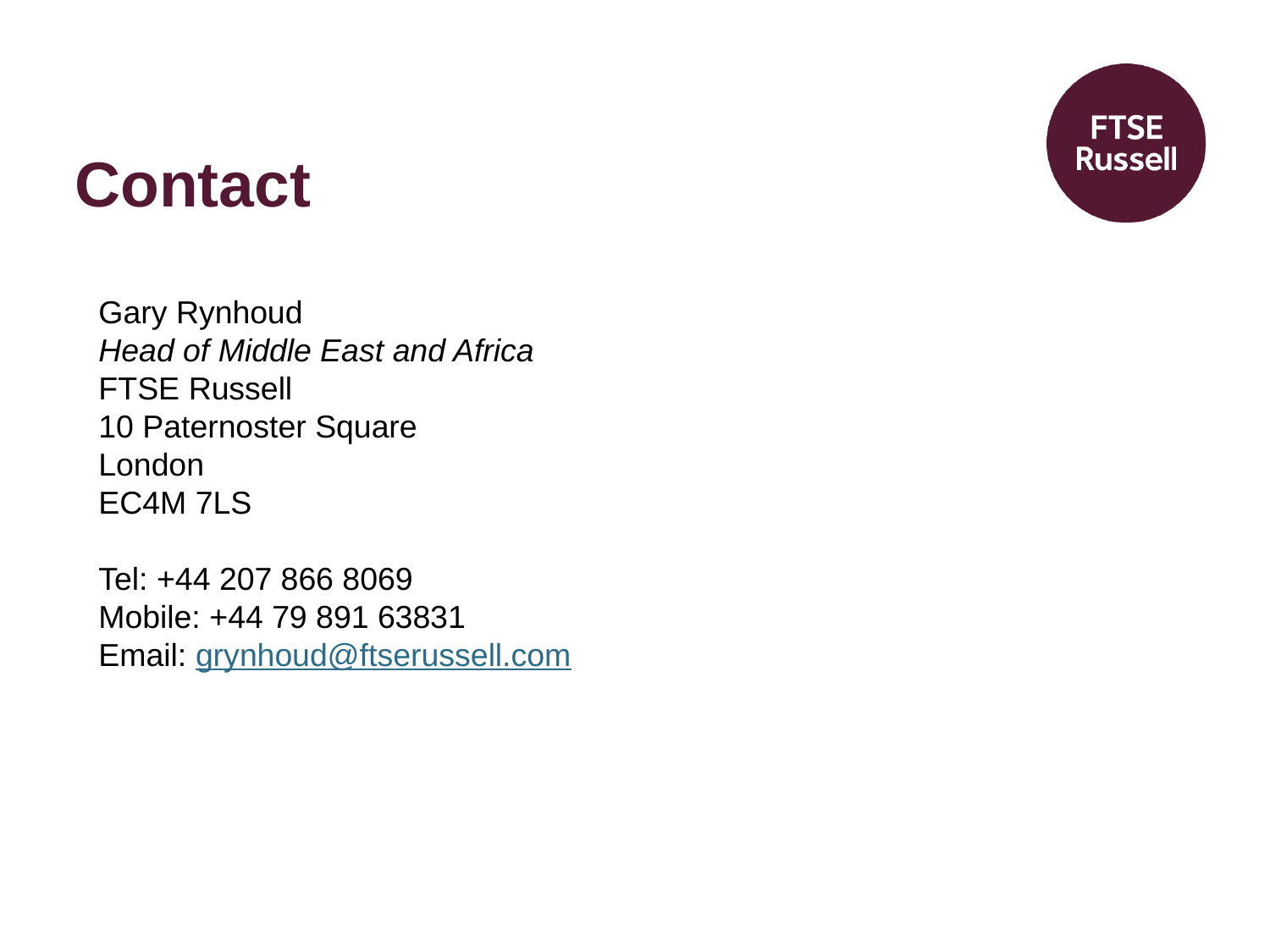

# Contact
Gary Rynhoud
Head of Middle East and Africa
FTSE Russell
10 Paternoster Square
London
EC4M 7LS
 
Tel: +44 207 866 8069
Mobile: +44 79 891 63831
Email: grynhoud@ftserussell.com